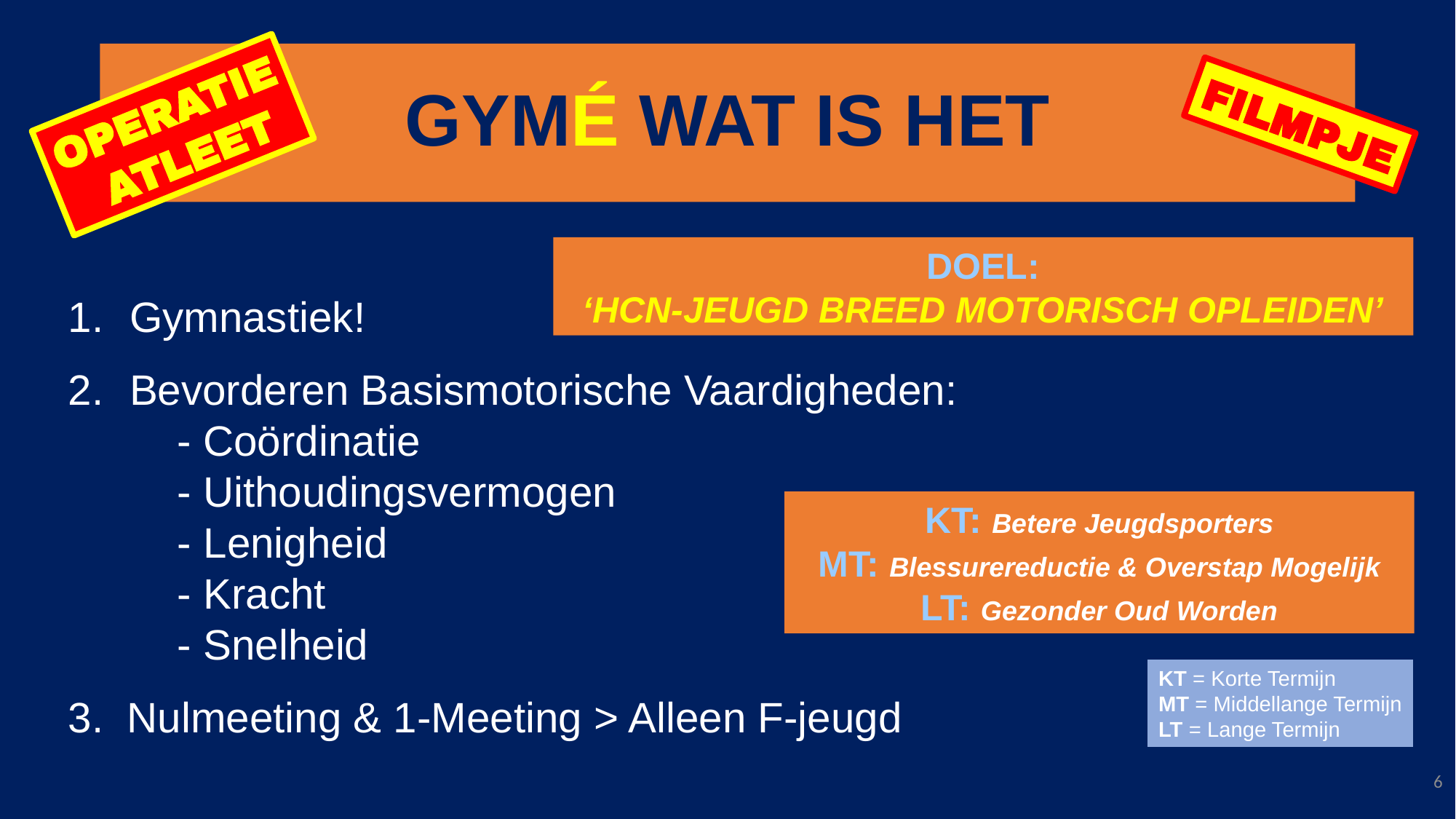

# GYMÉ WAT IS HET
OPERATIE
 ATLEET
FILMPJE
DOEL:
‘HCN-JEUGD BREED MOTORISCH OPLEIDEN’

Gymnastiek!

Bevorderen Basismotorische Vaardigheden:
	- Coördinatie
	- Uithoudingsvermogen
	- Lenigheid
	- Kracht
	- Snelheid

3.  Nulmeeting & 1-Meeting > Alleen F-jeugd
KT: Betere Jeugdsporters
MT: Blessurereductie & Overstap Mogelijk
LT: Gezonder Oud Worden
KT = Korte Termijn
MT = Middellange Termijn
LT = Lange Termijn
6